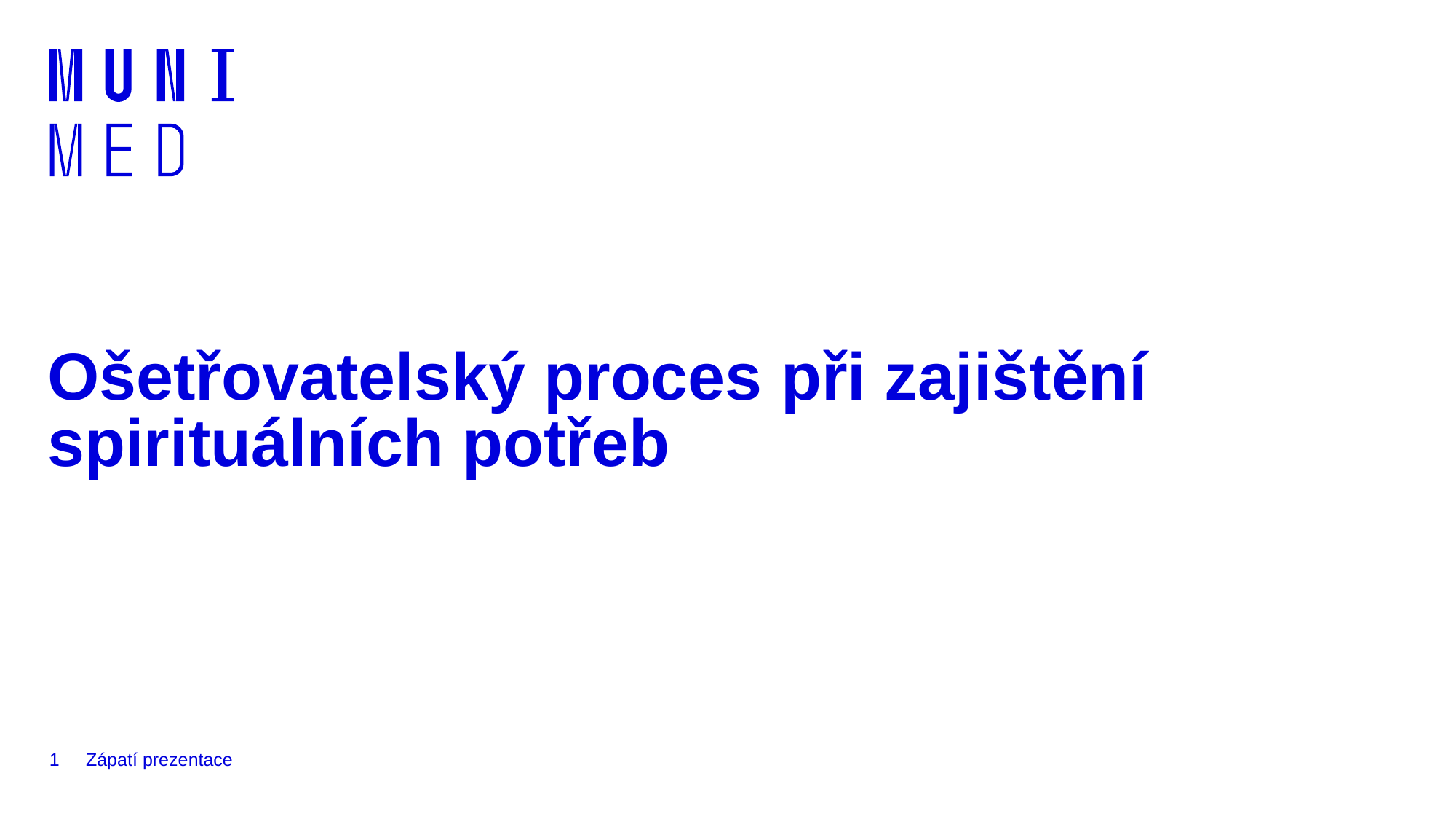

# Ošetřovatelský proces při zajištění spirituálních potřeb

1
Zápatí prezentace